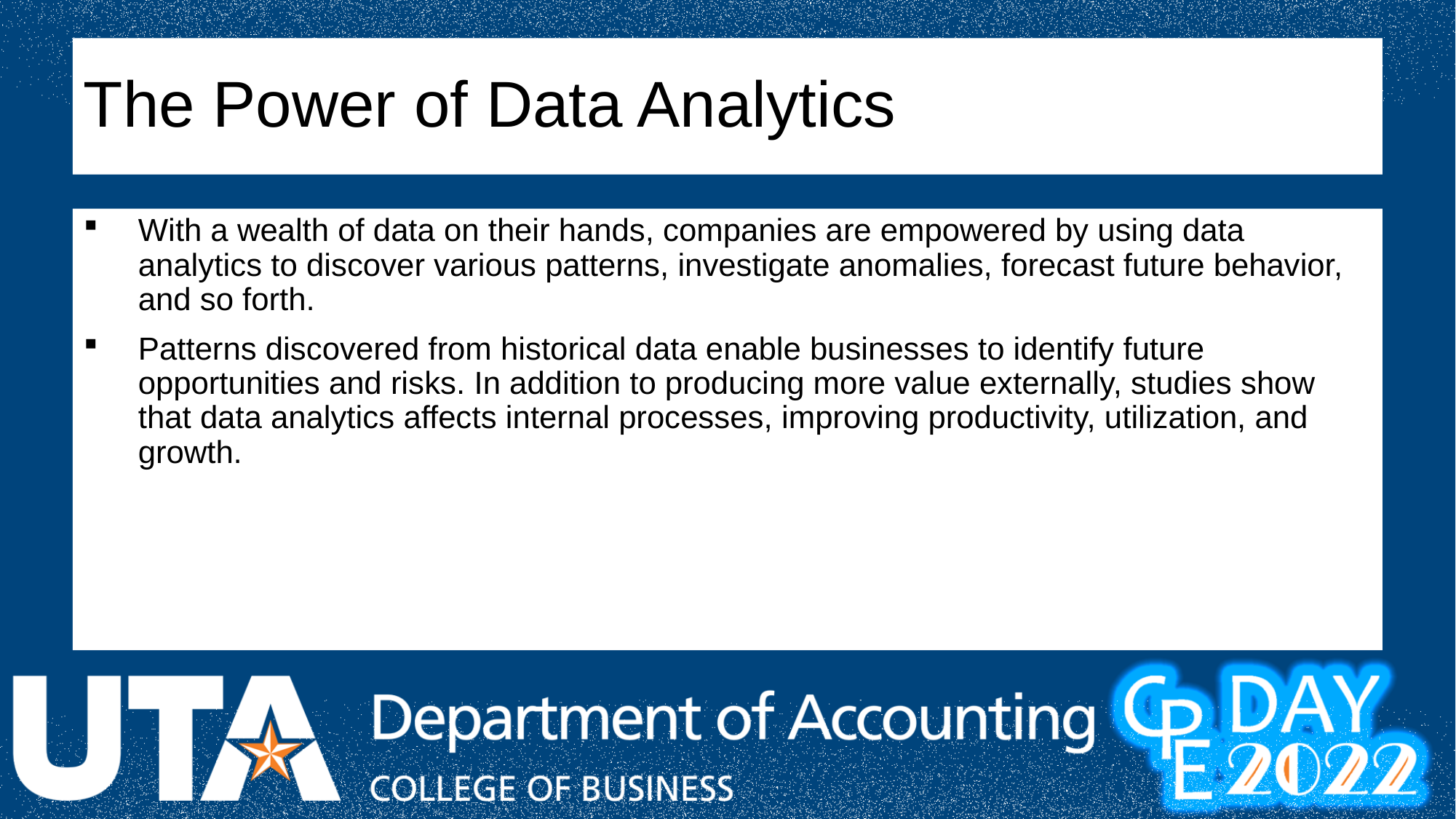

# The Power of Data Analytics
With a wealth of data on their hands, companies are empowered by using data analytics to discover various patterns, investigate anomalies, forecast future behavior, and so forth.
Patterns discovered from historical data enable businesses to identify future opportunities and risks. In addition to producing more value externally, studies show that data analytics affects internal processes, improving productivity, utilization, and growth.